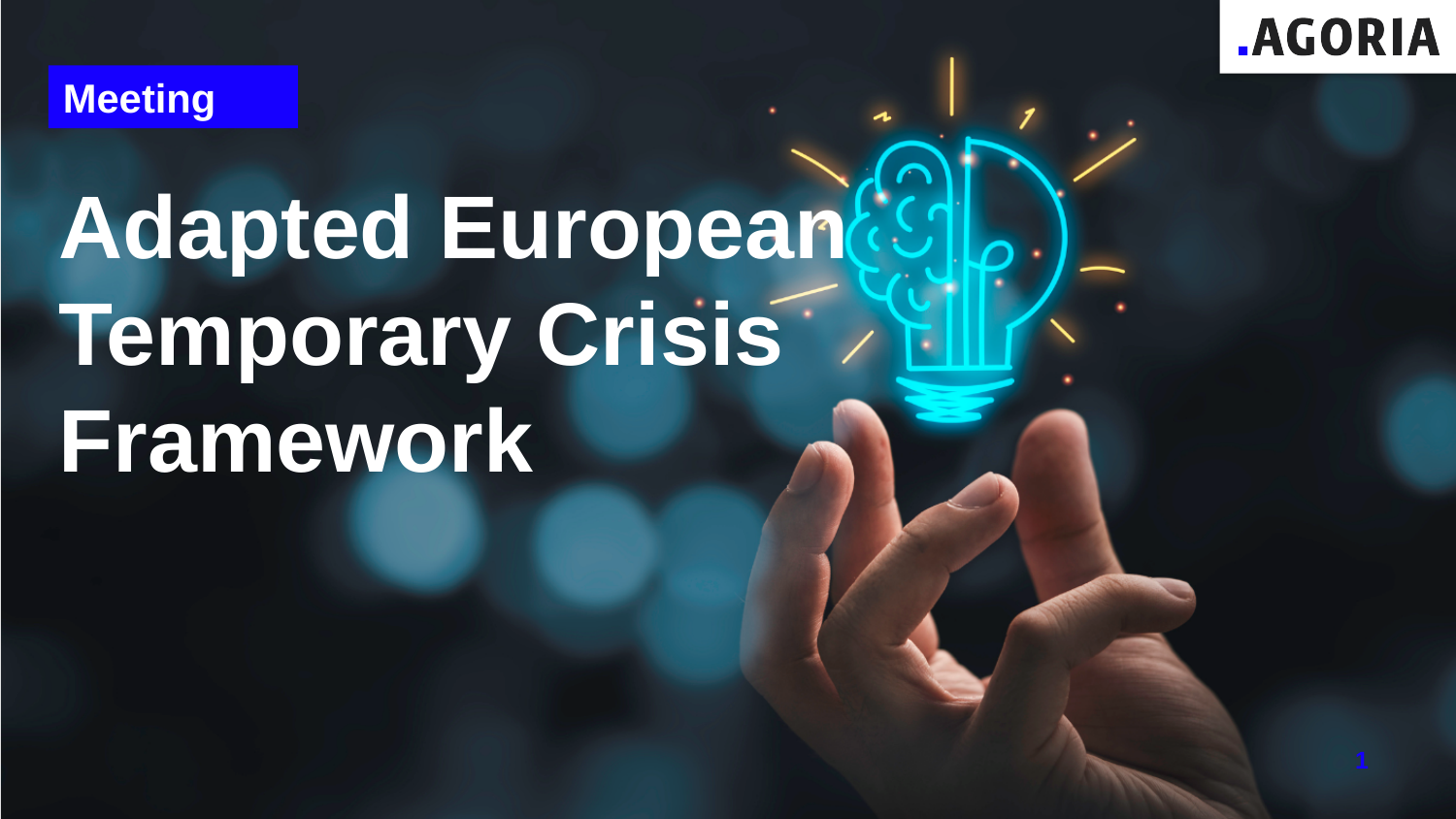

Meeting
Adapted European Temporary Crisis Framework
1